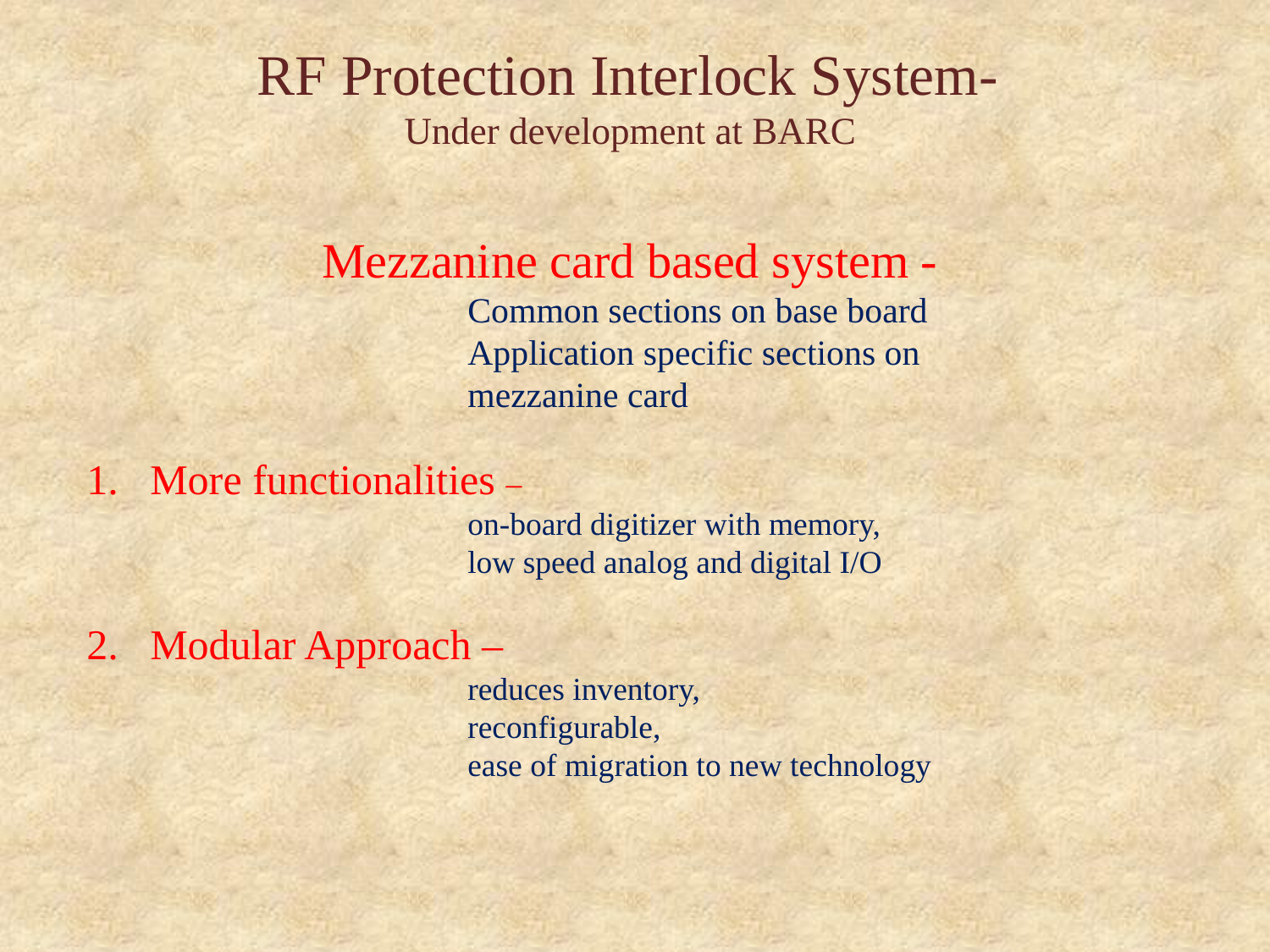

RF Protection Interlock System-
Under development at BARC

Mezzanine card based system -
			Common sections on base board
			Application specific sections on 					mezzanine card

More functionalities –
		on-board digitizer with memory,
	low speed analog and digital I/O

Modular Approach –
	reduces inventory,
	reconfigurable,
	ease of migration to new technology